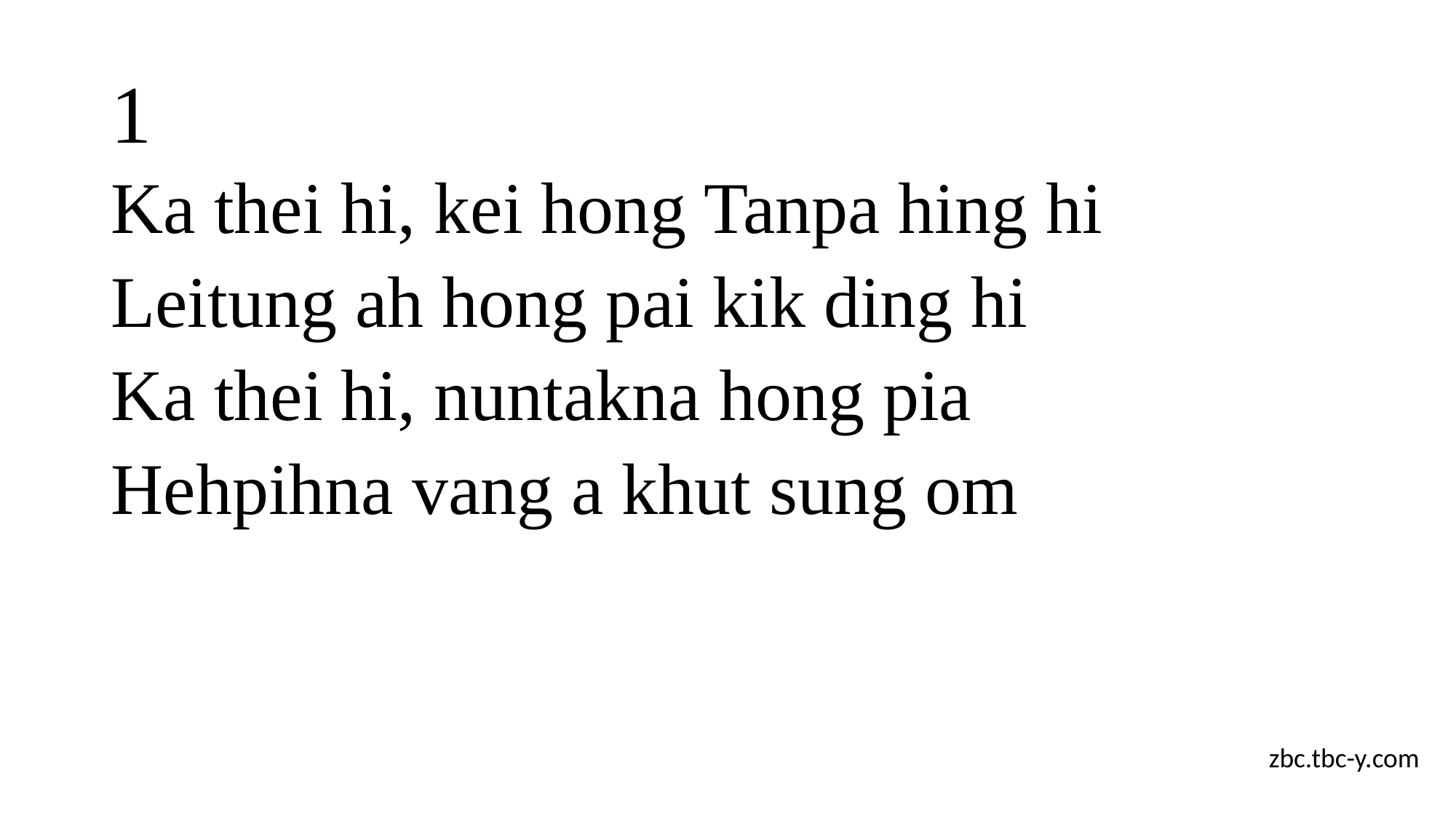

# 1
Ka thei hi, kei hong Tanpa hing hi
Leitung ah hong pai kik ding hi
Ka thei hi, nuntakna hong pia
Hehpihna vang a khut sung om

zbc.tbc-y.com